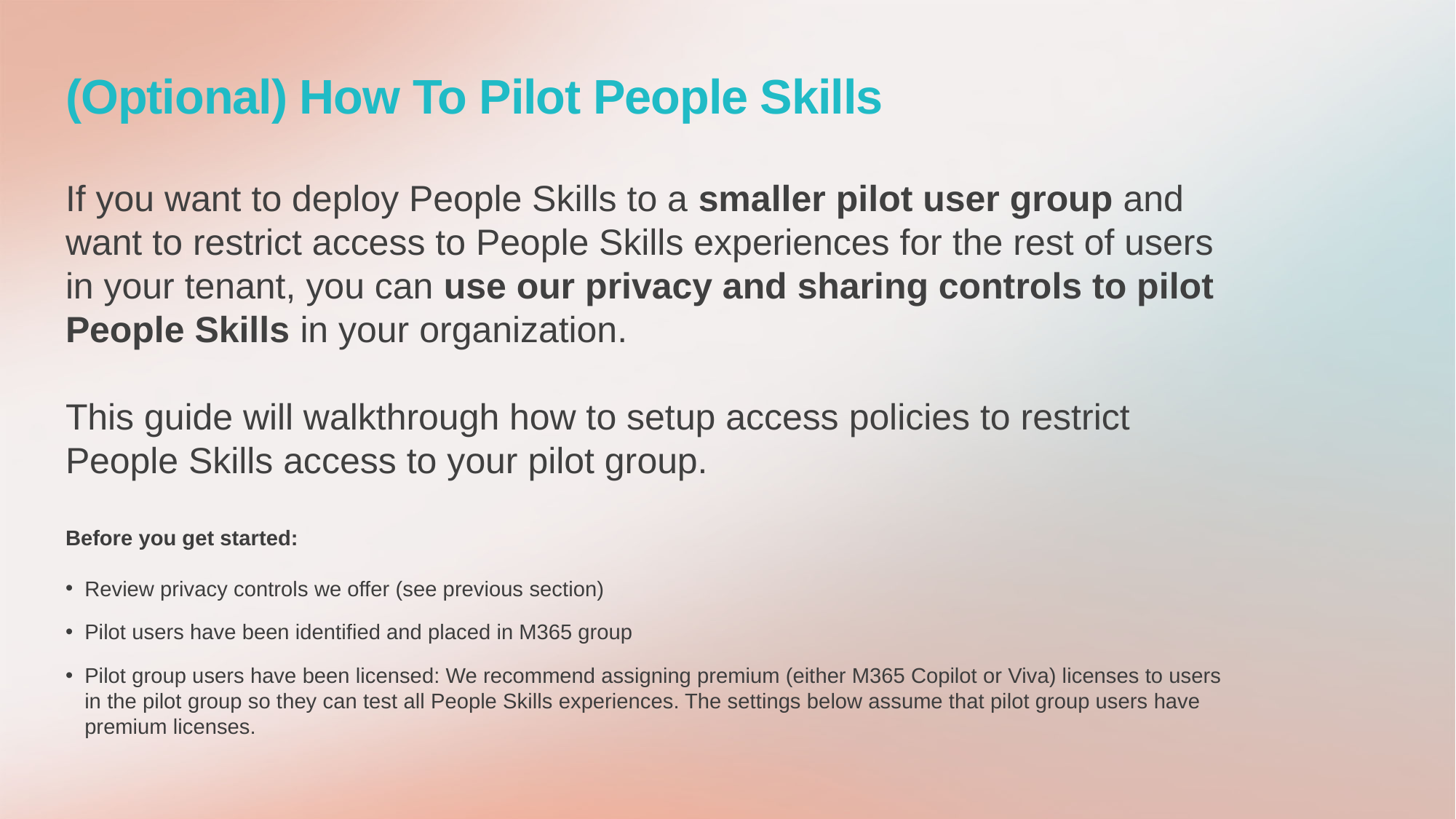

(Optional) How To Pilot People Skills
If you want to deploy People Skills to a smaller pilot user group and want to restrict access to People Skills experiences for the rest of users
in your tenant, you can use our privacy and sharing controls to pilot People Skills in your organization.

This guide will walkthrough how to setup access policies to restrict
People Skills access to your pilot group.

Before you get started:

Review privacy controls we offer (see previous section)
Pilot users have been identified and placed in M365 group
Pilot group users have been licensed: We recommend assigning premium (either M365 Copilot or Viva) licenses to users
in the pilot group so they can test all People Skills experiences. The settings below assume that pilot group users have premium licenses.